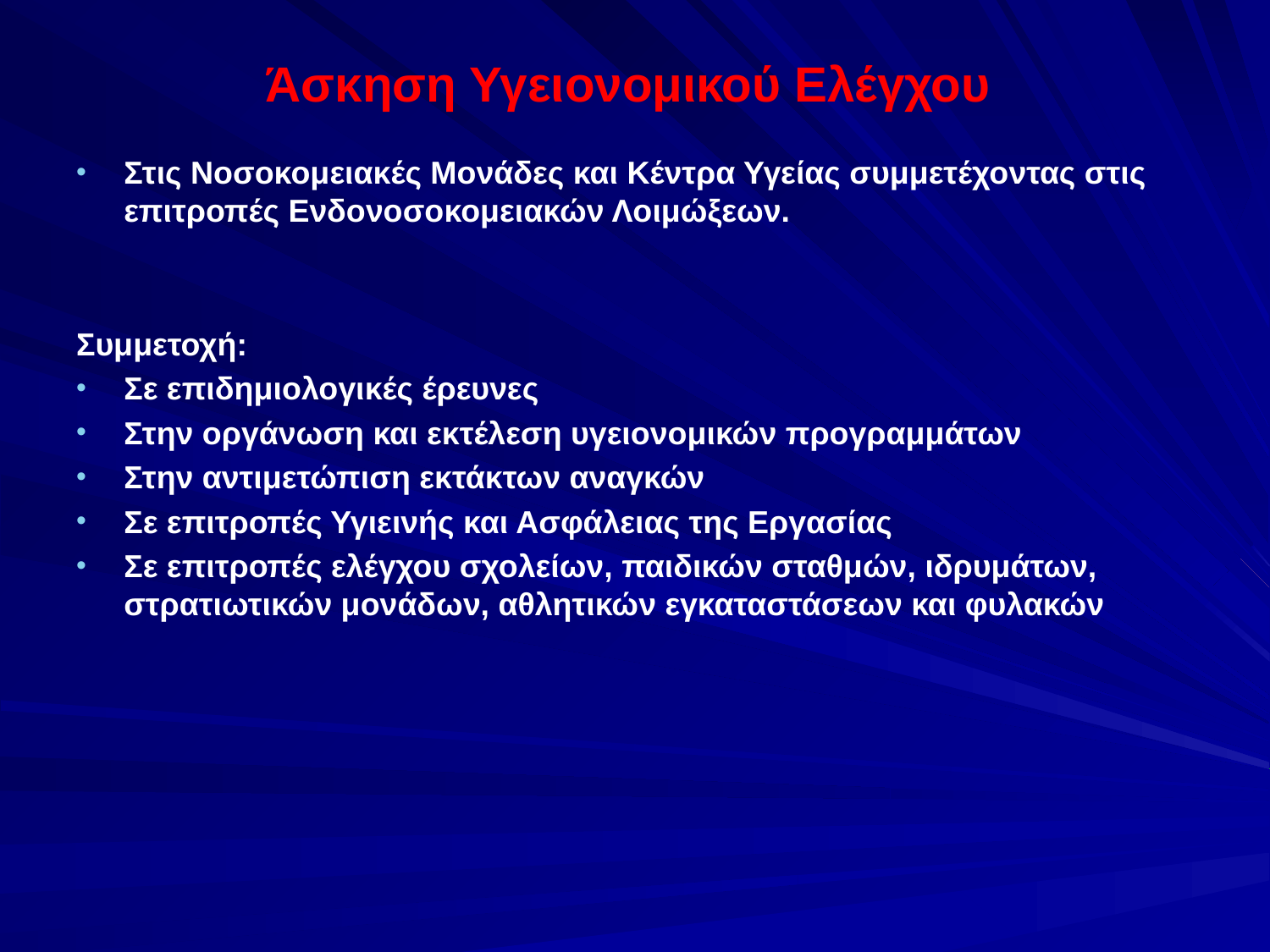

# Άσκηση Υγειονομικού Ελέγχου
Στις Νοσοκομειακές Μονάδες και Κέντρα Υγείας συμμετέχοντας στις επιτροπές Ενδονοσοκομειακών Λοιμώξεων.

Συμμετοχή:
Σε επιδημιολογικές έρευνες
Στην οργάνωση και εκτέλεση υγειονομικών προγραμμάτων
Στην αντιμετώπιση εκτάκτων αναγκών
Σε επιτροπές Υγιεινής και Ασφάλειας της Εργασίας
Σε επιτροπές ελέγχου σχολείων, παιδικών σταθμών, ιδρυμάτων, στρατιωτικών μονάδων, αθλητικών εγκαταστάσεων και φυλακών